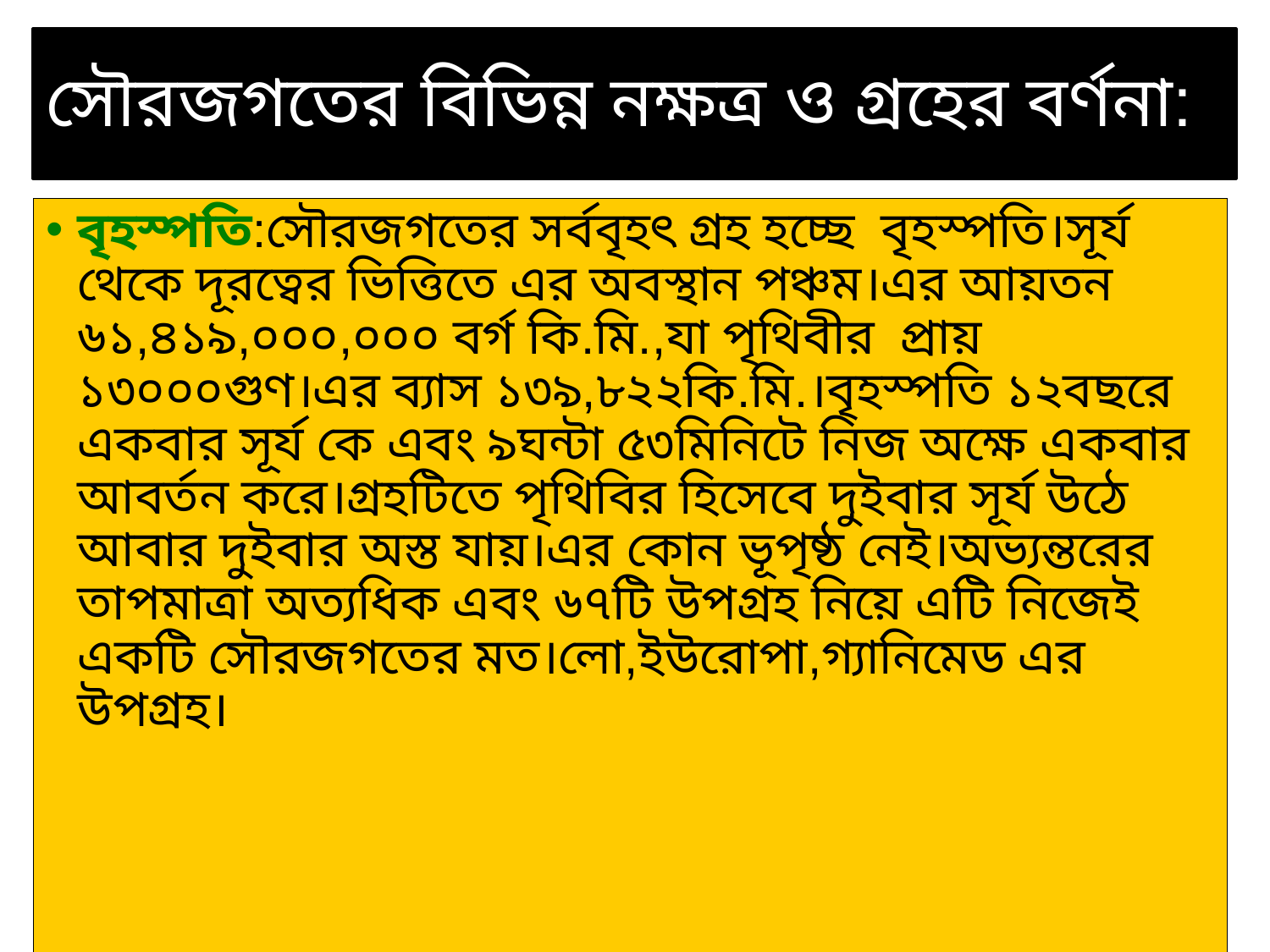

# সৌরজগতের বিভিন্ন নক্ষত্র ও গ্রহের বর্ণনা:
বৃহস্পতি:সৌরজগতের সর্ববৃহৎ গ্রহ হচ্ছে  বৃহস্পতি।সূর্য থেকে দূরত্বের ভিত্তিতে এর অবস্থান পঞ্চম।এর আয়তন ৬১,৪১৯,০০০,০০০ বর্গ কি.মি.,যা পৃথিবীর  প্রায় ১৩০০০গুণ।এর ব্যাস ১৩৯,৮২২কি.মি.।বৃহস্পতি ১২বছরে একবার সূর্য কে এবং ৯ঘন্টা ৫৩মিনিটে নিজ অক্ষে একবার আবর্তন করে।গ্রহটিতে পৃথিবির হিসেবে দুইবার সূর্য উঠে আবার দুইবার অস্ত যায়।এর কোন ভূপৃষ্ঠ নেই।অভ্যন্তরের তাপমাত্রা অত্যধিক এবং ৬৭টি উপগ্রহ নিয়ে এটি নিজেই একটি সৌরজগতের মত।লো,ইউরোপা,গ্যানিমেড এর উপগ্রহ।